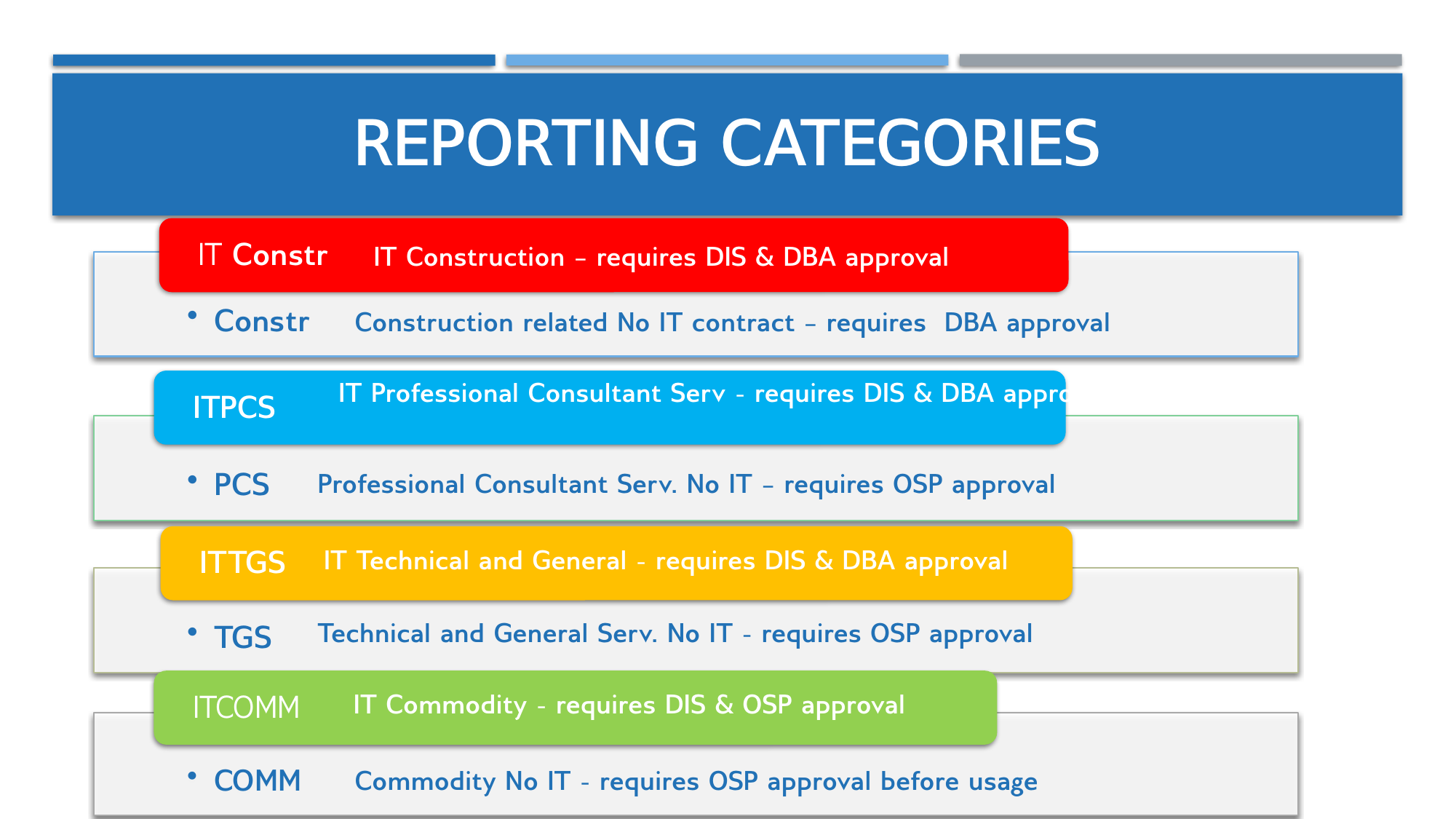

# Reporting Categories
Constr
IT Constr
PCS
ITPCS
TGS
ITTGS
COMM
ITCOMM
IT Construction – requires DIS & DBA approval
Construction related No IT contract – requires  DBA approval
IT Professional Consultant Serv - requires DIS & DBA approval
Professional Consultant Serv. No IT – requires OSP approval
IT Technical and General - requires DIS & DBA approval
Technical and General Serv. No IT - requires OSP approval
IT Commodity - requires DIS & OSP approval
Commodity No IT - requires OSP approval before usage